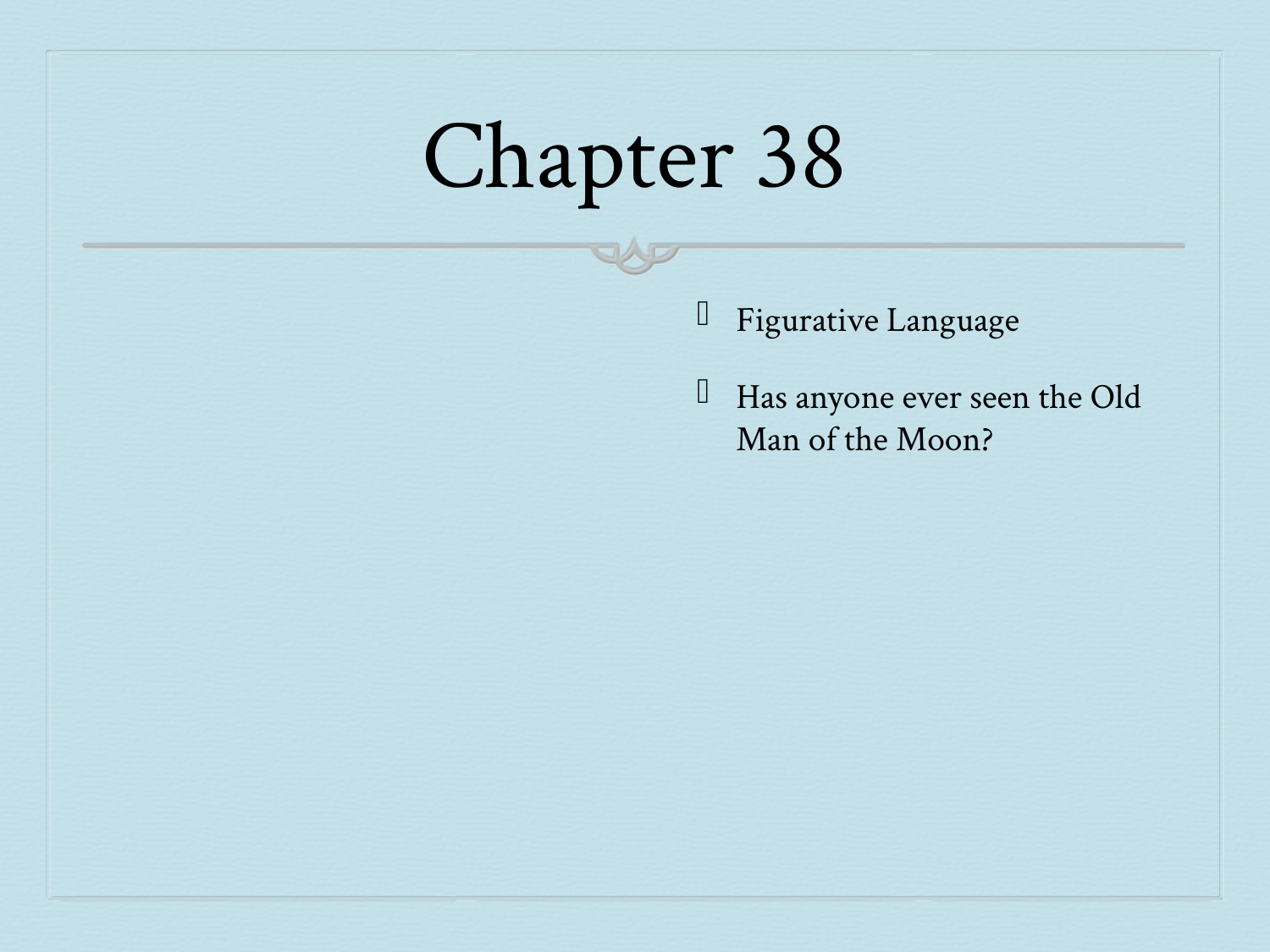

# Chapter 38

Figurative Language
Has anyone ever seen the Old Man of the Moon?